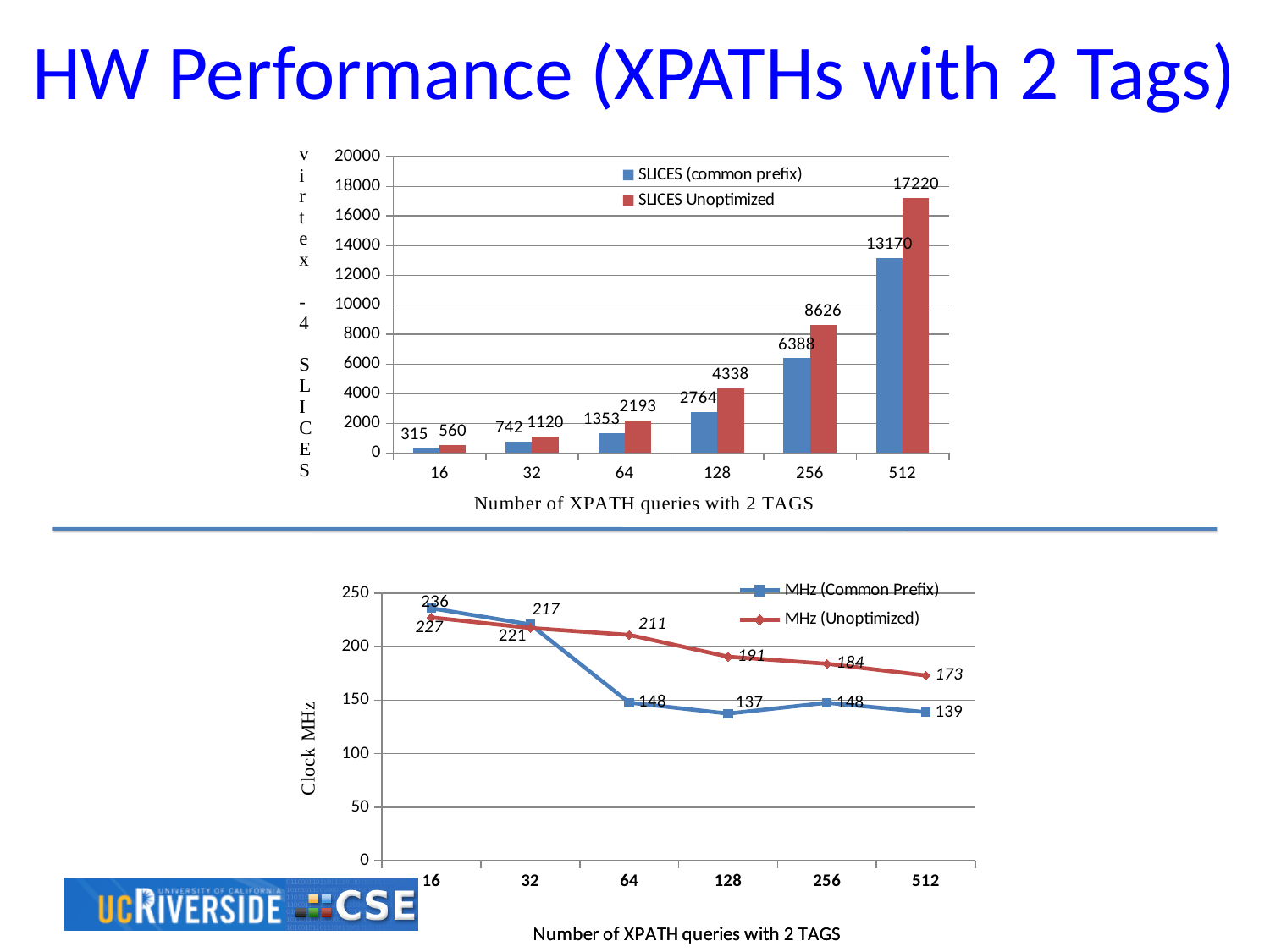

# HW Performance (XPATHs with 2 Tags)

### Chart

| Category | SLICES (common prefix) | SLICES Unoptimized |
|---|---|---|
| 16 | 315.0 | 560.0 |
| 32 | 742.0 | 1120.0 |
| 64 | 1353.0 | 2193.0 |
| 128 | 2764.0 | 4338.0 |
| 256 | 6388.0 | 8626.0 |
| 512 | 13170.0 | 17220.0 |

### Chart

| Category | MHz (Common Prefix) | MHz (Unoptimized) |
|---|---|---|
| 16 | 235.8490566037736 | 227.2727272727273 |
| 32 | 220.7018318252042 | 217.39130434782615 |
| 64 | 147.66686355581808 | 210.9704641350211 |
| 128 | 137.47594171020071 | 190.548780487805 |
| 256 | 147.53614635585723 | 183.99264029438817 |
| 512 | 138.79250520471885 | 173.01038062283737 |